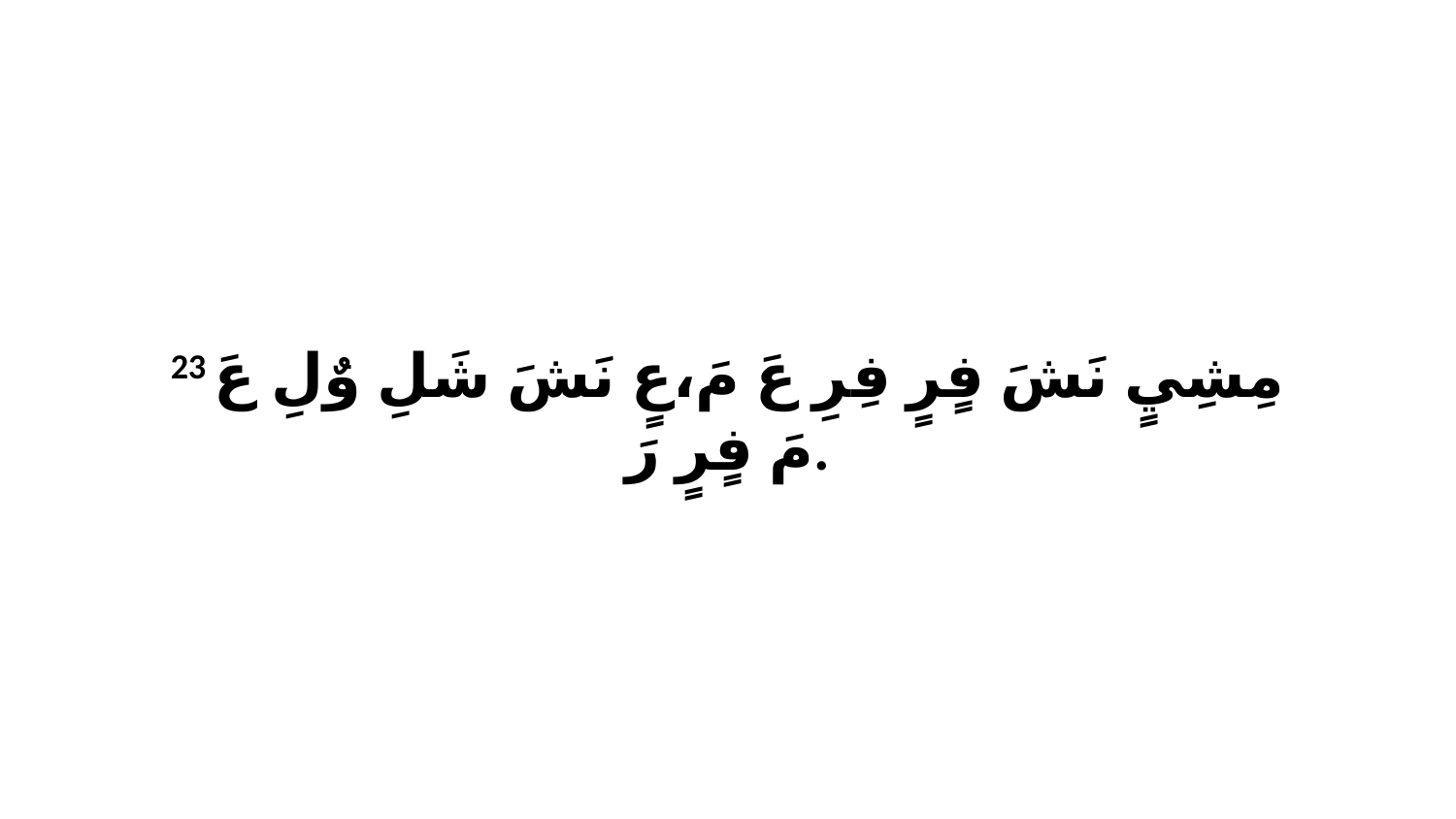

23 مِشِيٍ نَشَ فٍرٍ فِرِ عَ مَ،عٍ نَشَ شَلِ وٌلِ عَ مَ فٍرٍ رَ.